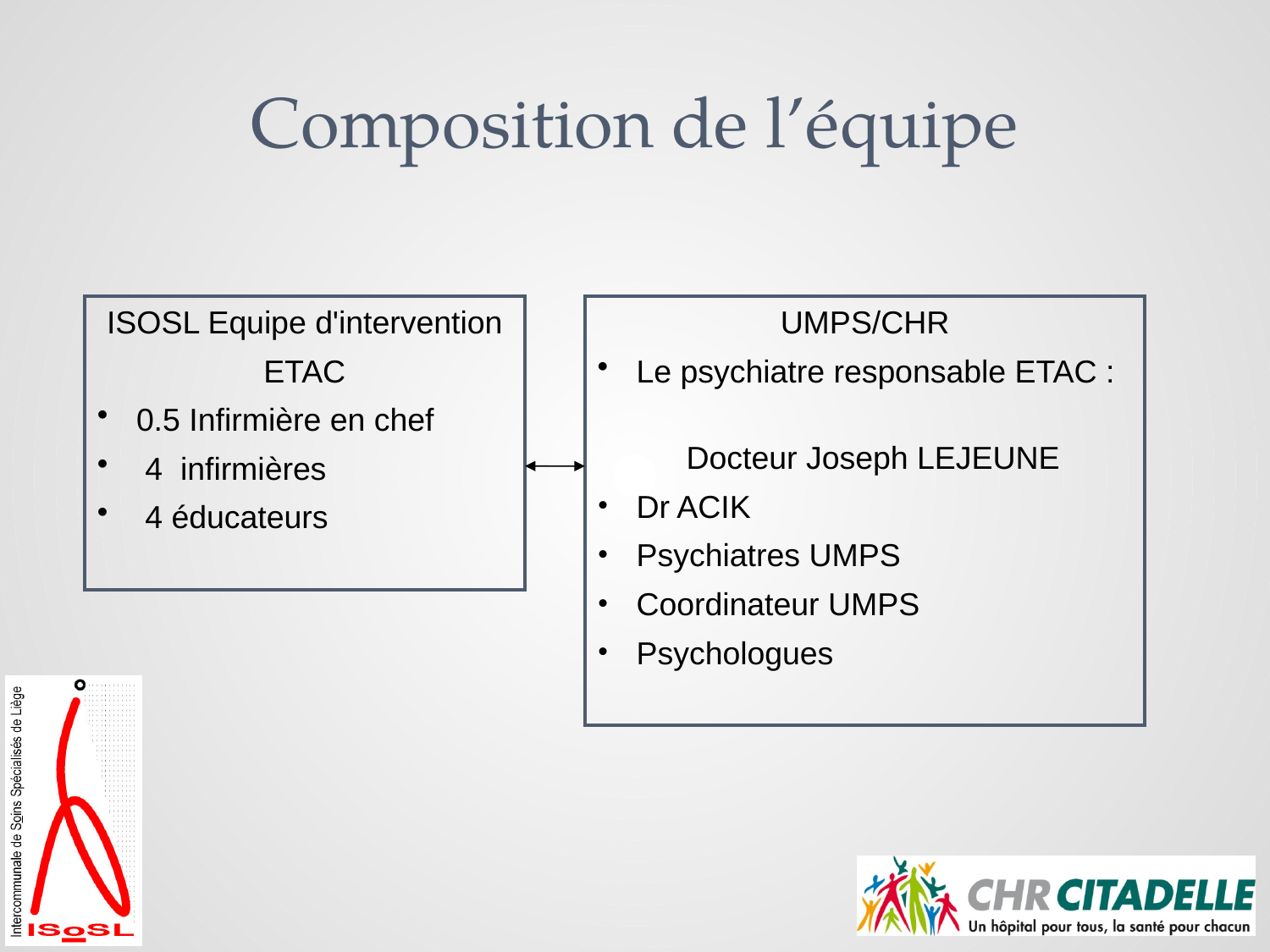

# Composition de l’équipe
ISOSL Equipe d'intervention
ETAC
 0.5 Infirmière en chef
  4  infirmières
  4 éducateurs

UMPS/CHR
 Le psychiatre responsable ETAC :
          Docteur Joseph LEJEUNE
 Dr ACIK
 Psychiatres UMPS
 Coordinateur UMPS
 Psychologues